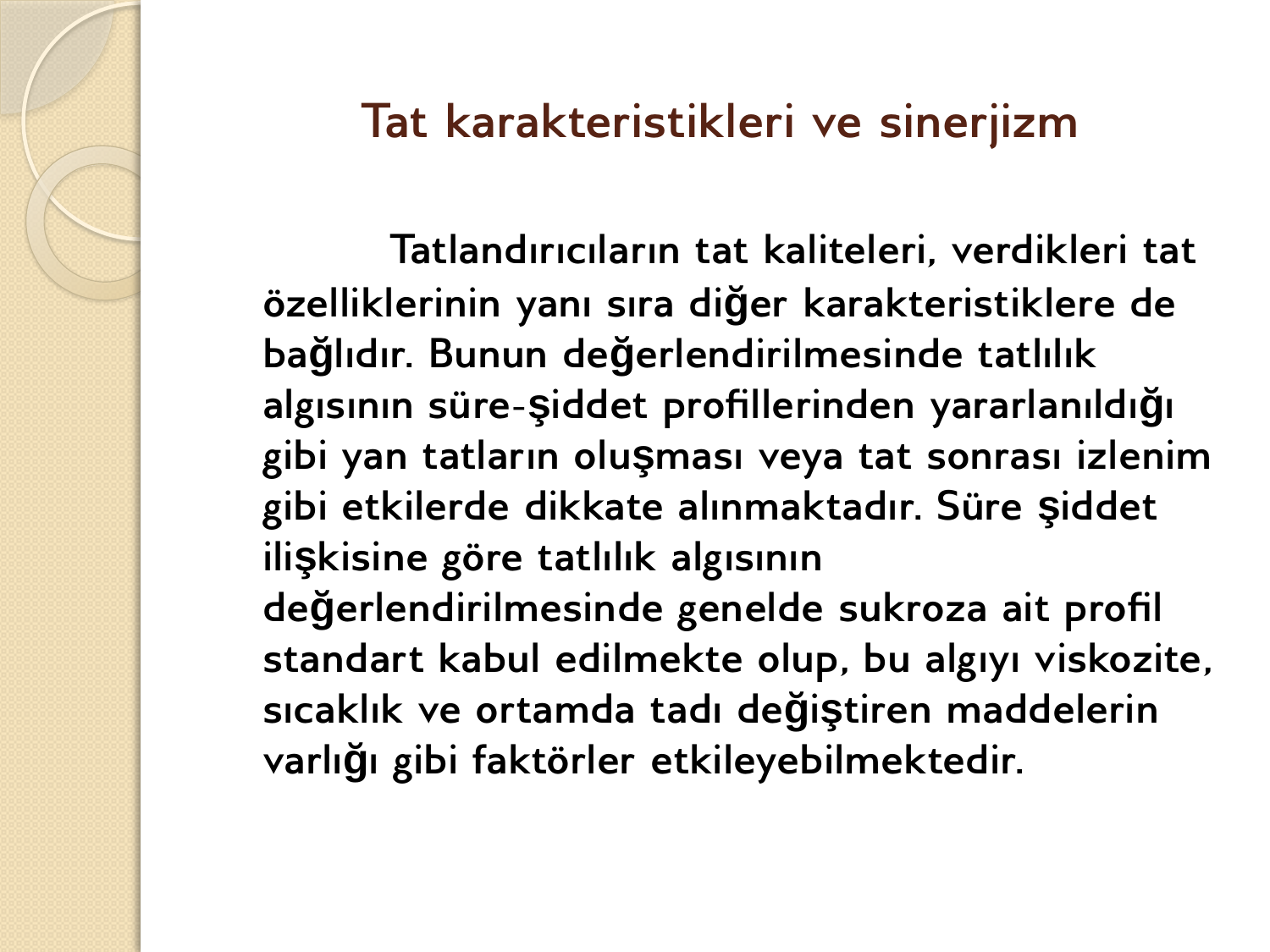

# Tat karakteristikleri ve sinerjizm
		Tatlandırıcıların tat kaliteleri, verdikleri tat özelliklerinin yanı sıra diğer karakteristiklere de bağlıdır. Bunun değerlendirilmesinde tatlılık algısının süre-şiddet profillerinden yararlanıldığı gibi yan tatların oluşması veya tat sonrası izlenim gibi etkilerde dikkate alınmaktadır. Süre şiddet ilişkisine göre tatlılık algısının değerlendirilmesinde genelde sukroza ait profil standart kabul edilmekte olup, bu algıyı viskozite, sıcaklık ve ortamda tadı değiştiren maddelerin varlığı gibi faktörler etkileyebilmektedir.